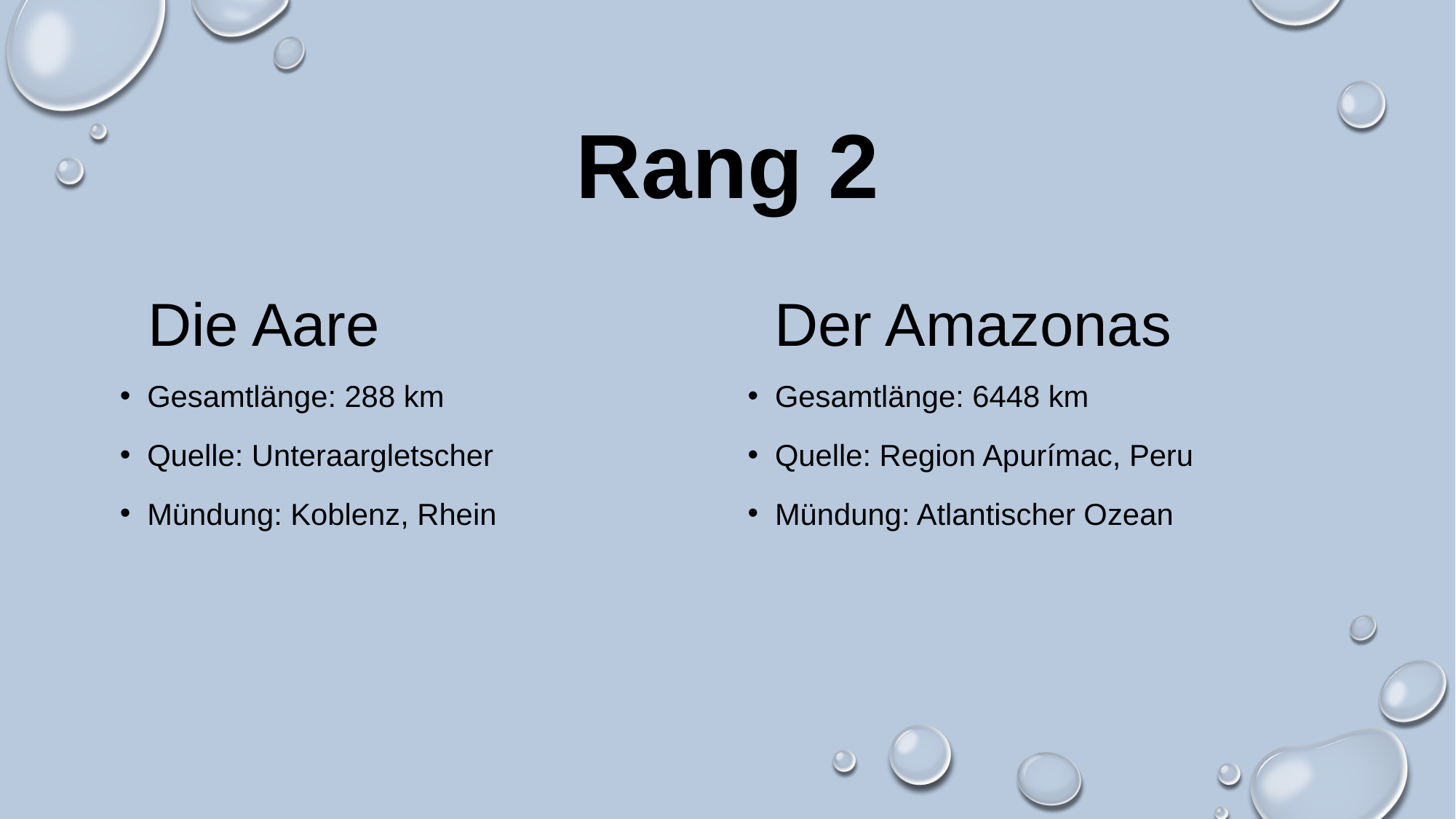

# Rang 2
Die Aare
Der Amazonas
Gesamtlänge: 288 km
Quelle: Unteraargletscher
Mündung: Koblenz, Rhein

Gesamtlänge: 6448 km
Quelle: Region Apurímac, Peru
Mündung: Atlantischer Ozean